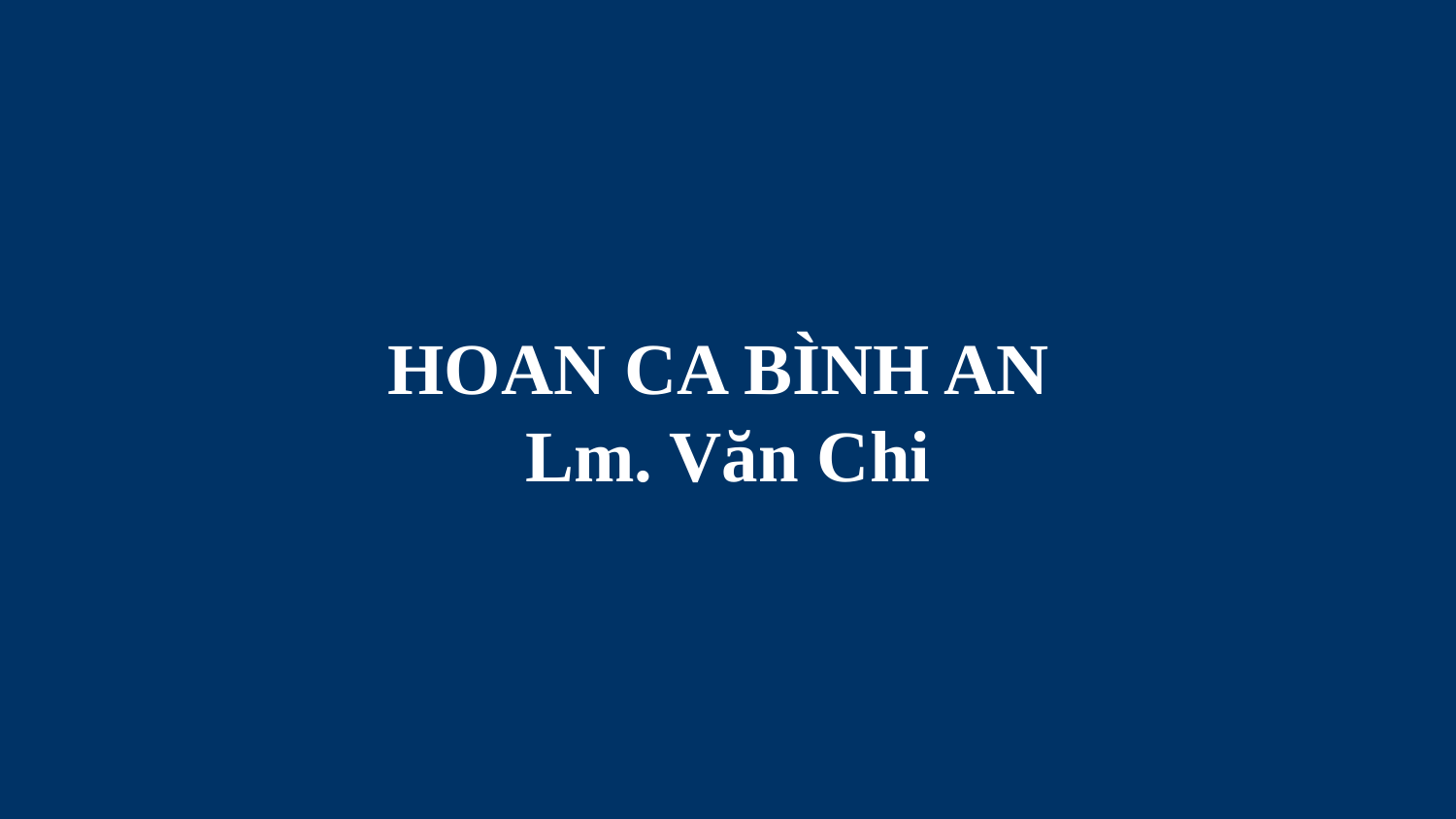

# HOAN CA BÌNH AN Lm. Văn Chi